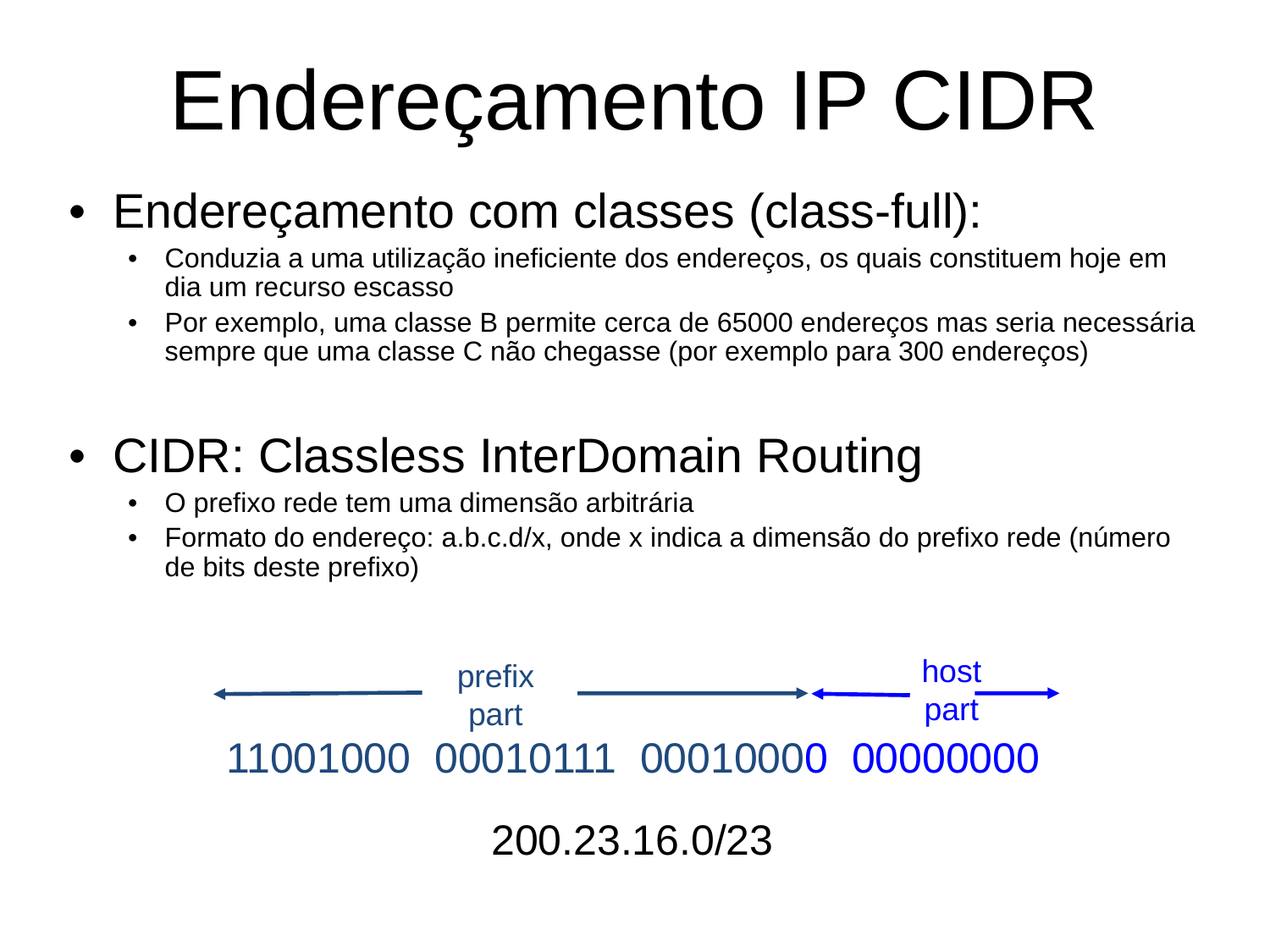

# Endereçamento IP CIDR
Endereçamento com classes (class-full):
Conduzia a uma utilização ineficiente dos endereços, os quais constituem hoje em dia um recurso escasso
Por exemplo, uma classe B permite cerca de 65000 endereços mas seria necessária sempre que uma classe C não chegasse (por exemplo para 300 endereços)

CIDR: Classless InterDomain Routing
O prefixo rede tem uma dimensão arbitrária
Formato do endereço: a.b.c.d/x, onde x indica a dimensão do prefixo rede (número de bits deste prefixo)
host
part
prefix
part

11001000  00010111  00010000  00000000
200.23.16.0/23